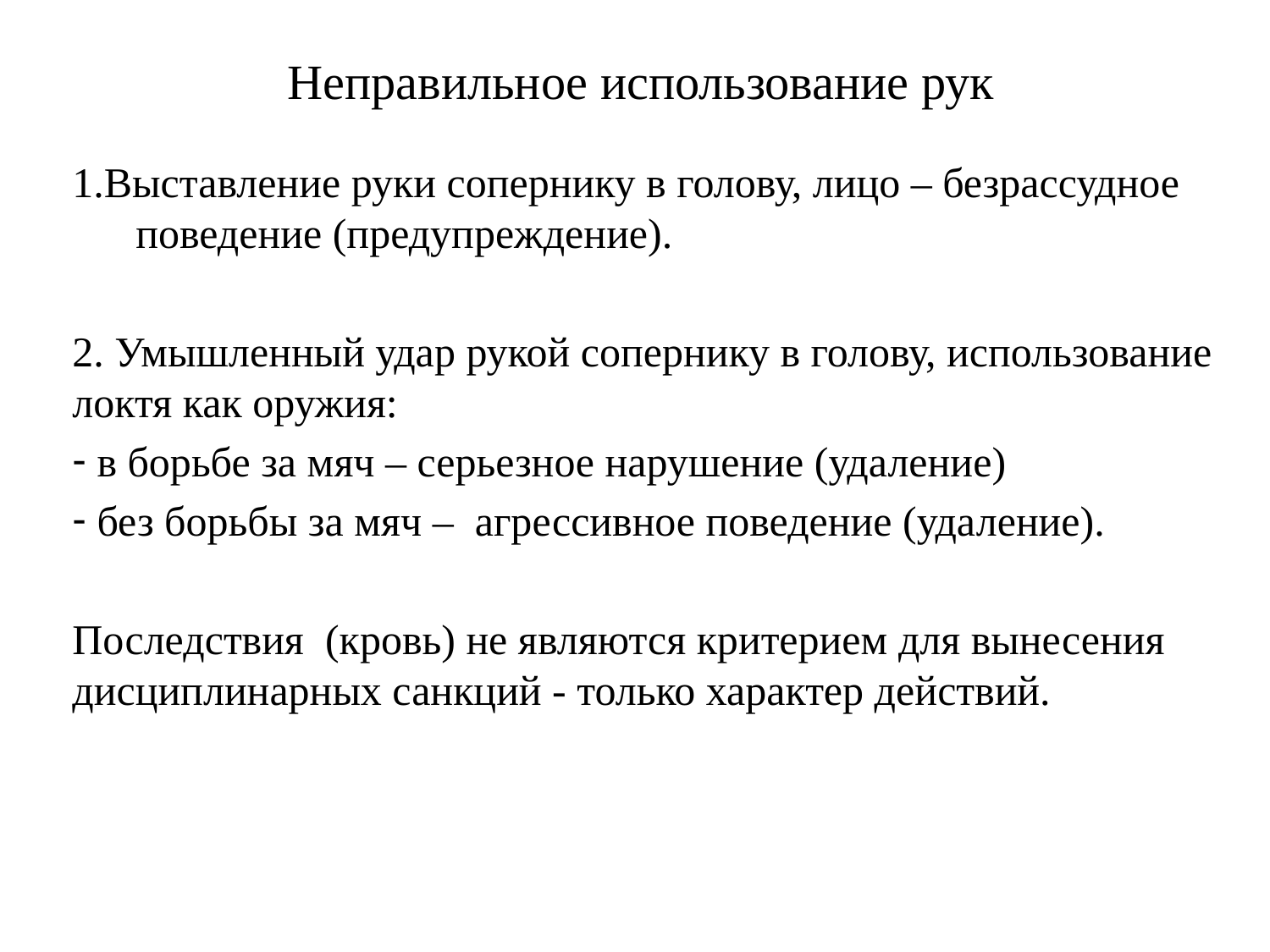

# Неправильное использование рук
1.Выставление руки сопернику в голову, лицо – безрассудное поведение (предупреждение).

2. Умышленный удар рукой сопернику в голову, использование локтя как оружия:
 в борьбе за мяч – серьезное нарушение (удаление)
 без борьбы за мяч –  агрессивное поведение (удаление).

Последствия  (кровь) не являются критерием для вынесения дисциплинарных санкций - только характер действий.